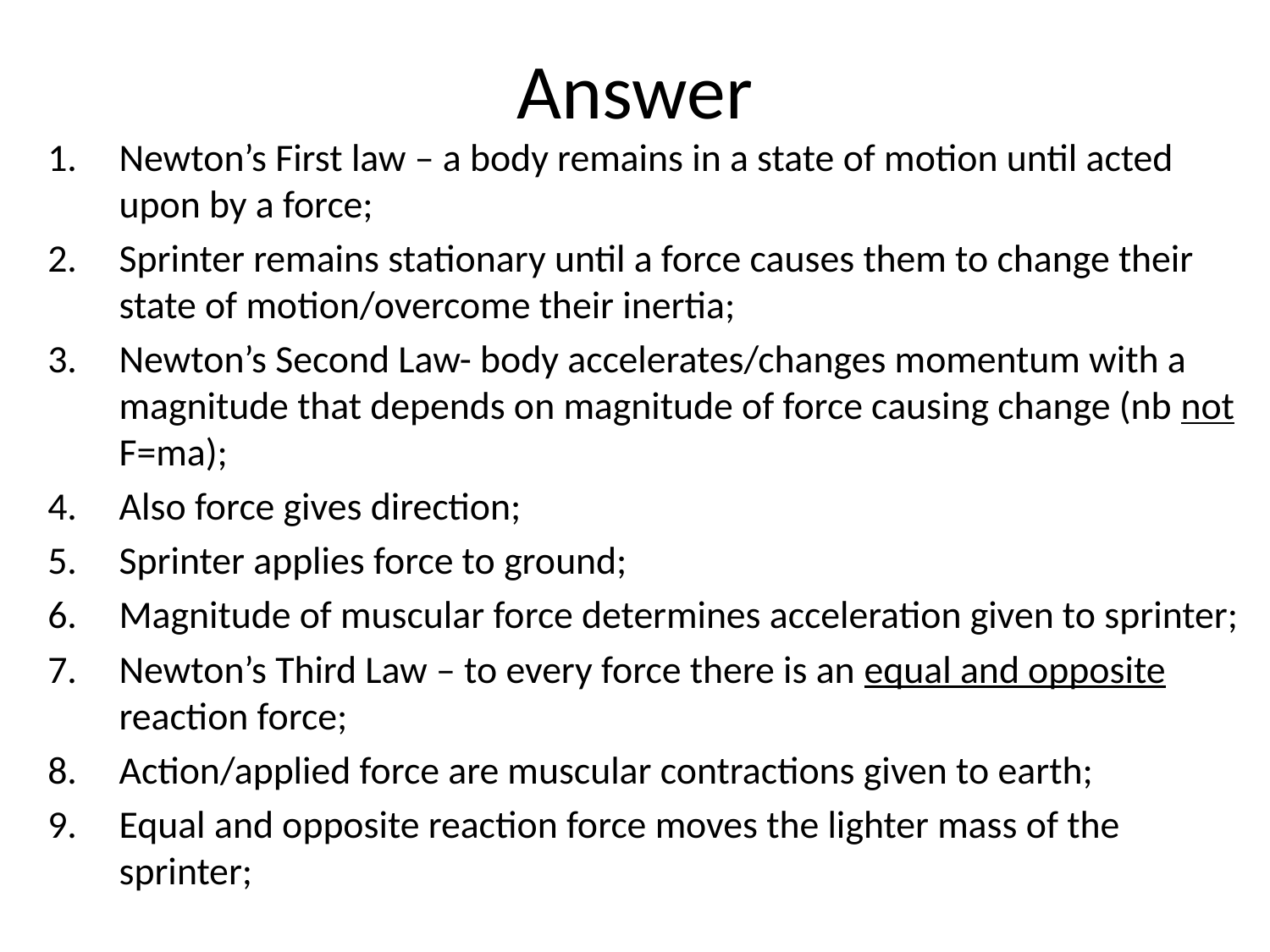

# Answer
Newton’s First law – a body remains in a state of motion until acted upon by a force;
Sprinter remains stationary until a force causes them to change their state of motion/overcome their inertia;
Newton’s Second Law- body accelerates/changes momentum with a magnitude that depends on magnitude of force causing change (nb not F=ma);
Also force gives direction;
Sprinter applies force to ground;
Magnitude of muscular force determines acceleration given to sprinter;
Newton’s Third Law – to every force there is an equal and opposite reaction force;
Action/applied force are muscular contractions given to earth;
Equal and opposite reaction force moves the lighter mass of the sprinter;